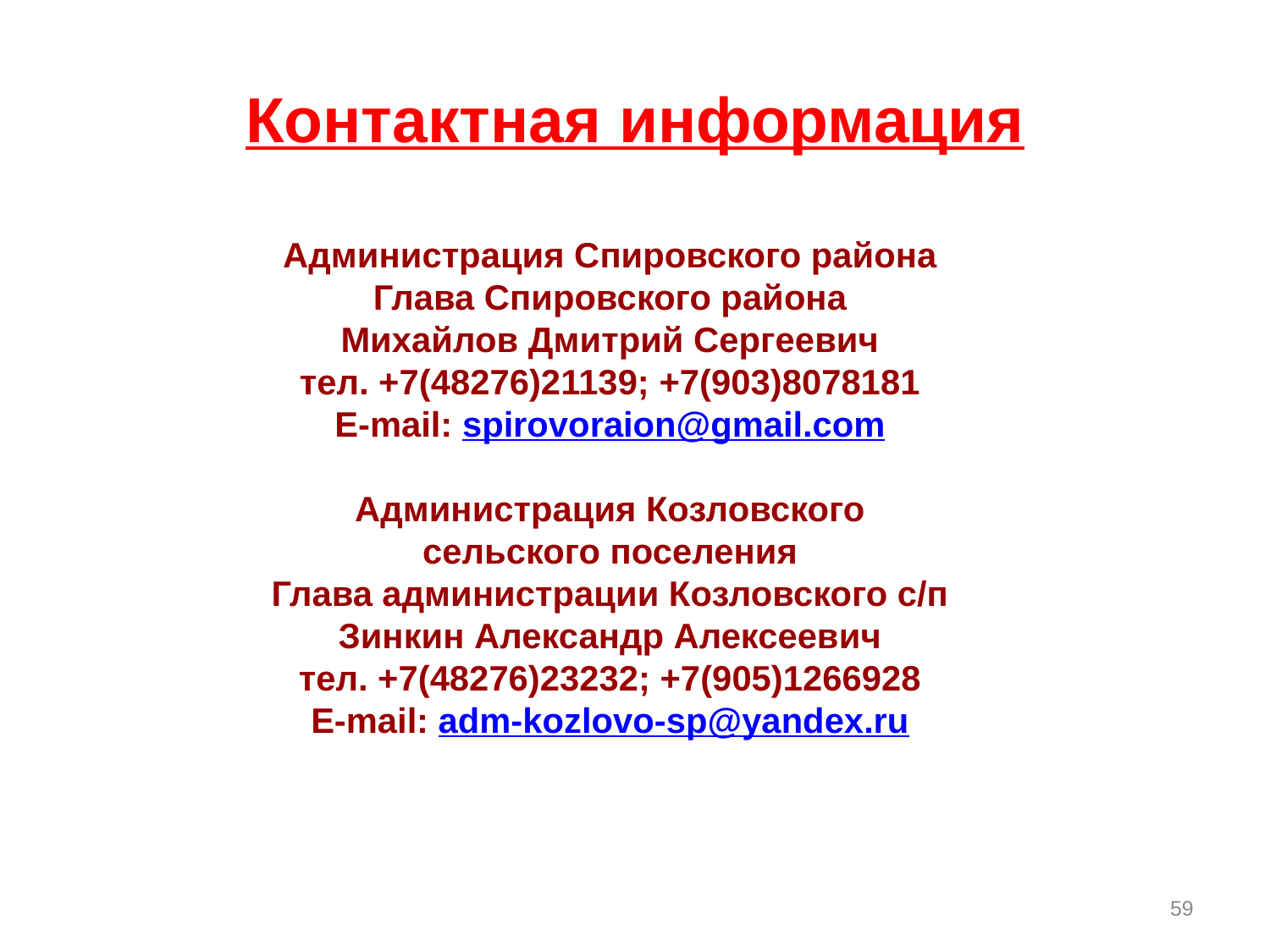

# Контактная информация
Администрация Спировского района
Глава Спировского района
Михайлов Дмитрий Сергеевич
тел. +7(48276)21139; +7(903)8078181
E-mail: spirovoraion@gmail.com

Администрация Козловского
сельского поселения
Глава администрации Козловского с/п
Зинкин Александр Алексеевич
тел. +7(48276)23232; +7(905)1266928
E-mail: adm-kozlovo-sp@yandex.ru

59